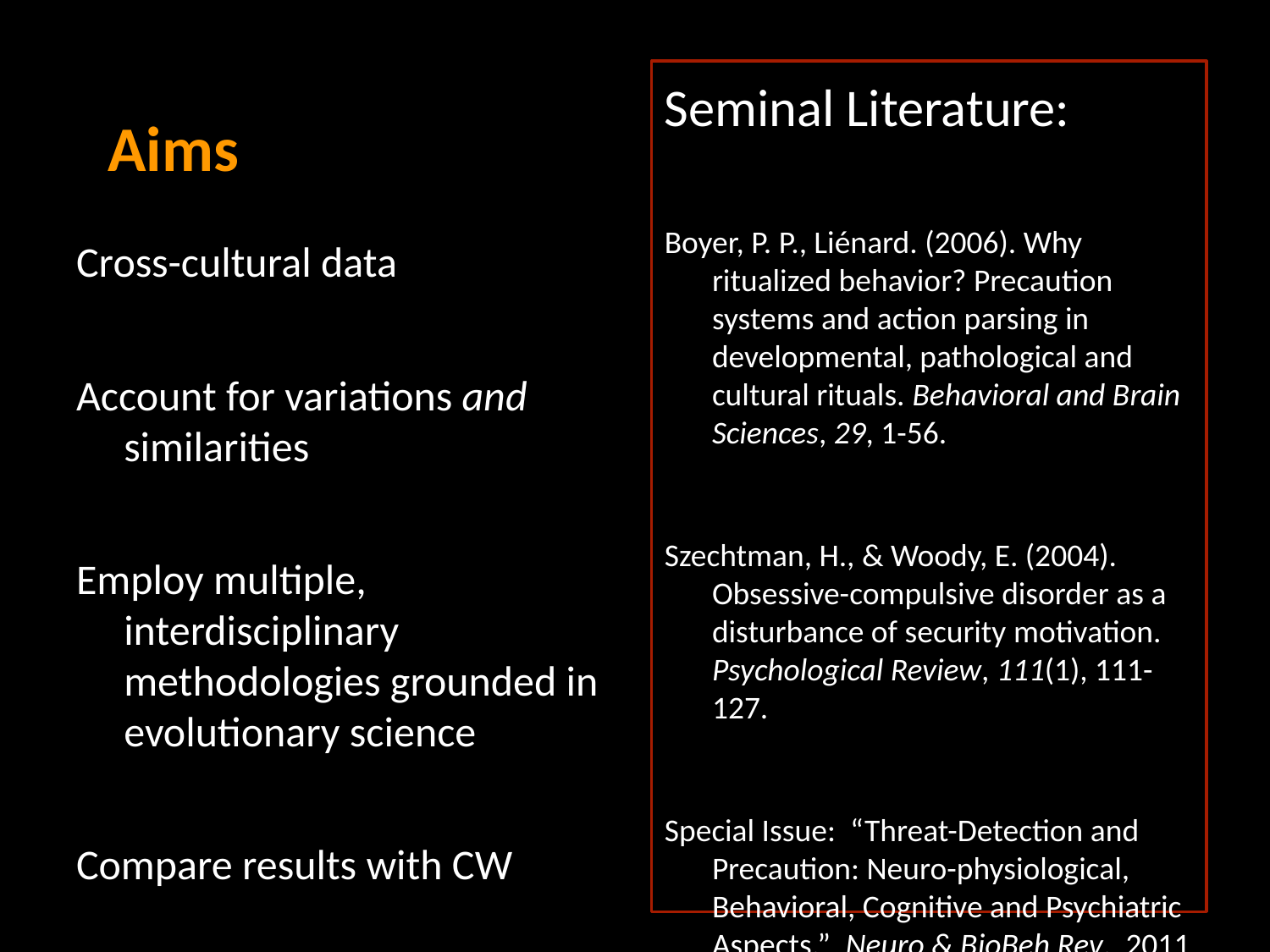

# Aims
Seminal Literature:

Boyer, P. P., Liénard. (2006). Why ritualized behavior? Precaution systems and action parsing in developmental, pathological and cultural rituals. Behavioral and Brain Sciences, 29, 1-56.

Szechtman, H., & Woody, E. (2004). Obsessive-compulsive disorder as a disturbance of security motivation. Psychological Review, 111(1), 111-127.

Special Issue:  “Threat-Detection and Precaution: Neuro-physiological, Behavioral, Cognitive and Psychiatric Aspects.”  Neuro & BioBeh Rev.  2011
Cross-cultural data

Account for variations and similarities

Employ multiple, interdisciplinary methodologies grounded in evolutionary science

Compare results with CW